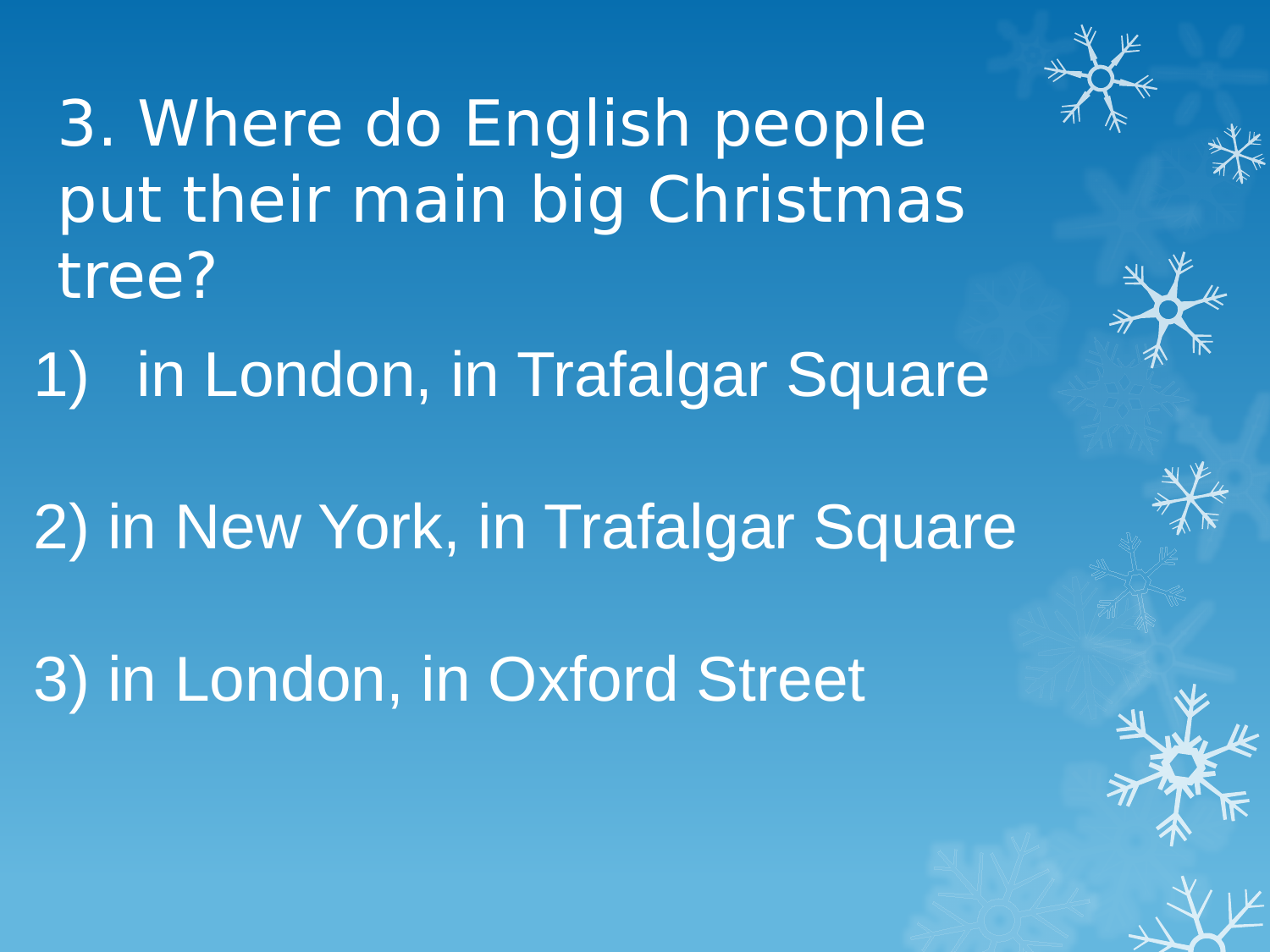

3. Where do English people put their main big Christmas tree?
in London, in Trafalgar Square

2) in New York, in Trafalgar Square

3) in London, in Oxford Street